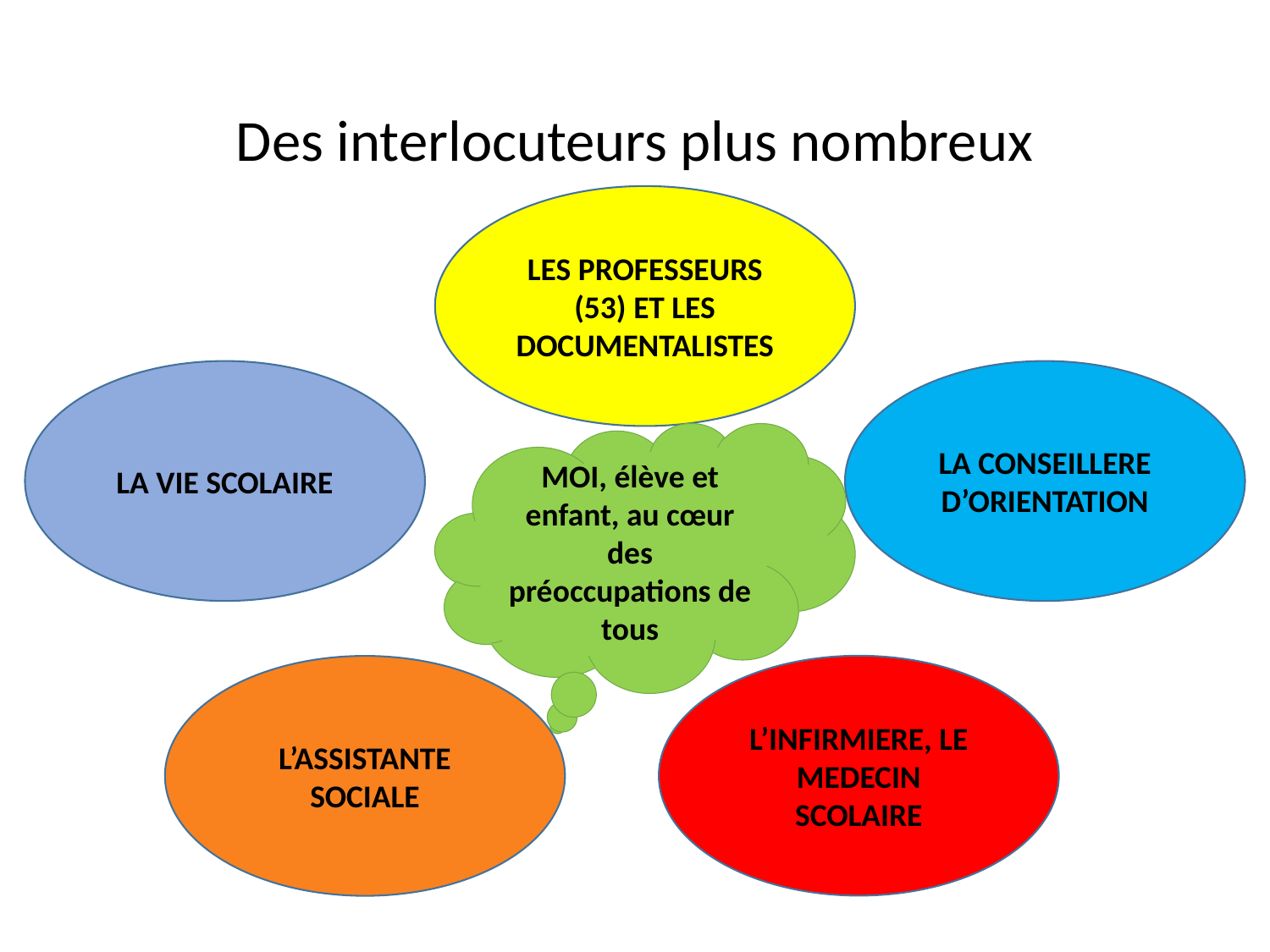

# Des interlocuteurs plus nombreux
LES PROFESSEURS (53) ET LES DOCUMENTALISTES
LA VIE SCOLAIRE
LA CONSEILLERE D’ORIENTATION
MOI, élève et enfant, au cœur des préoccupations de tous
L’INFIRMIERE, LE MEDECIN SCOLAIRE
L’ASSISTANTE SOCIALE